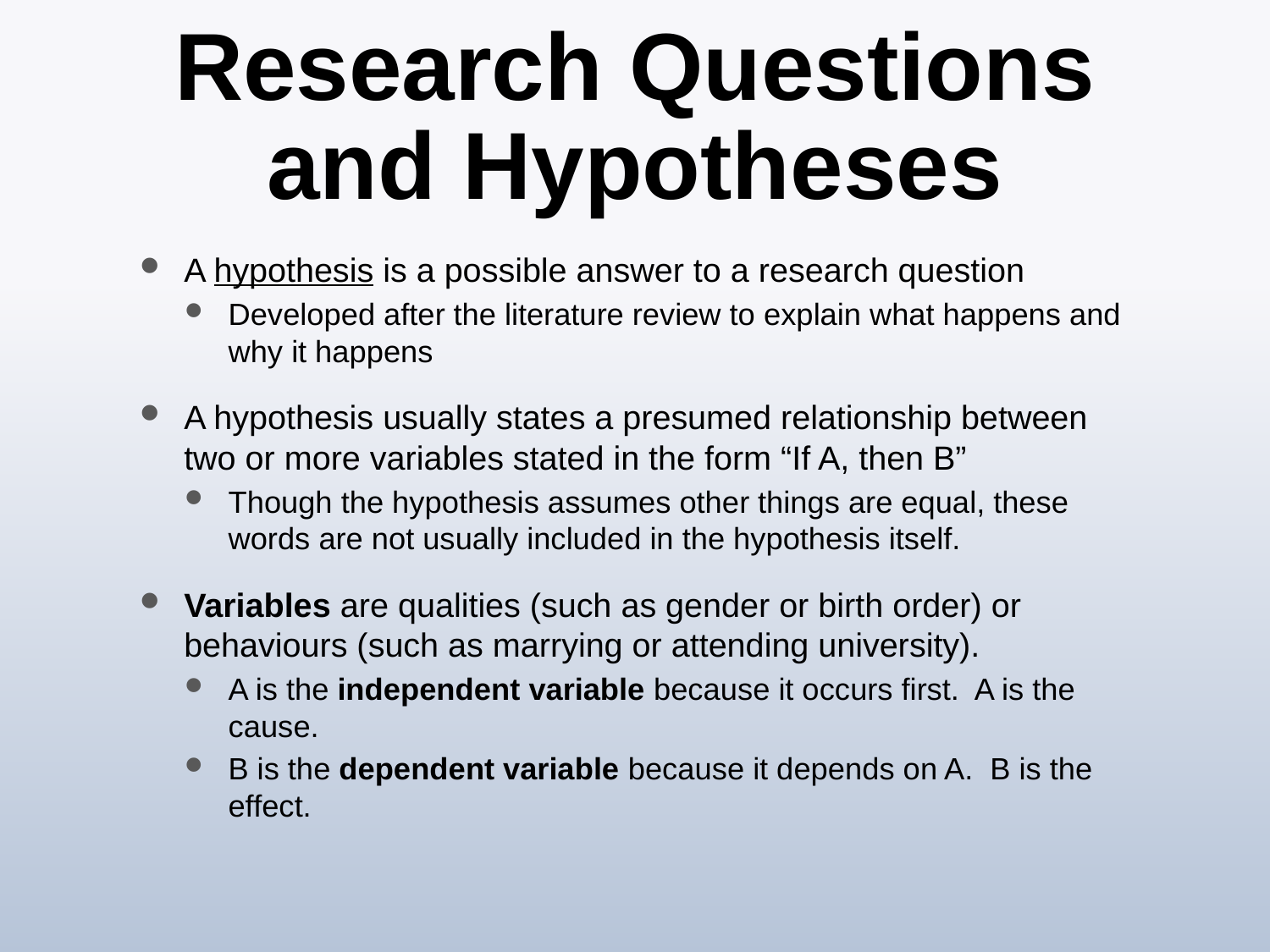

# Research Questions and Hypotheses
A hypothesis is a possible answer to a research question
Developed after the literature review to explain what happens and why it happens
A hypothesis usually states a presumed relationship between two or more variables stated in the form “If A, then B”
Though the hypothesis assumes other things are equal, these words are not usually included in the hypothesis itself.
Variables are qualities (such as gender or birth order) or behaviours (such as marrying or attending university).
A is the independent variable because it occurs first.  A is the cause.
B is the dependent variable because it depends on A.  B is the effect.